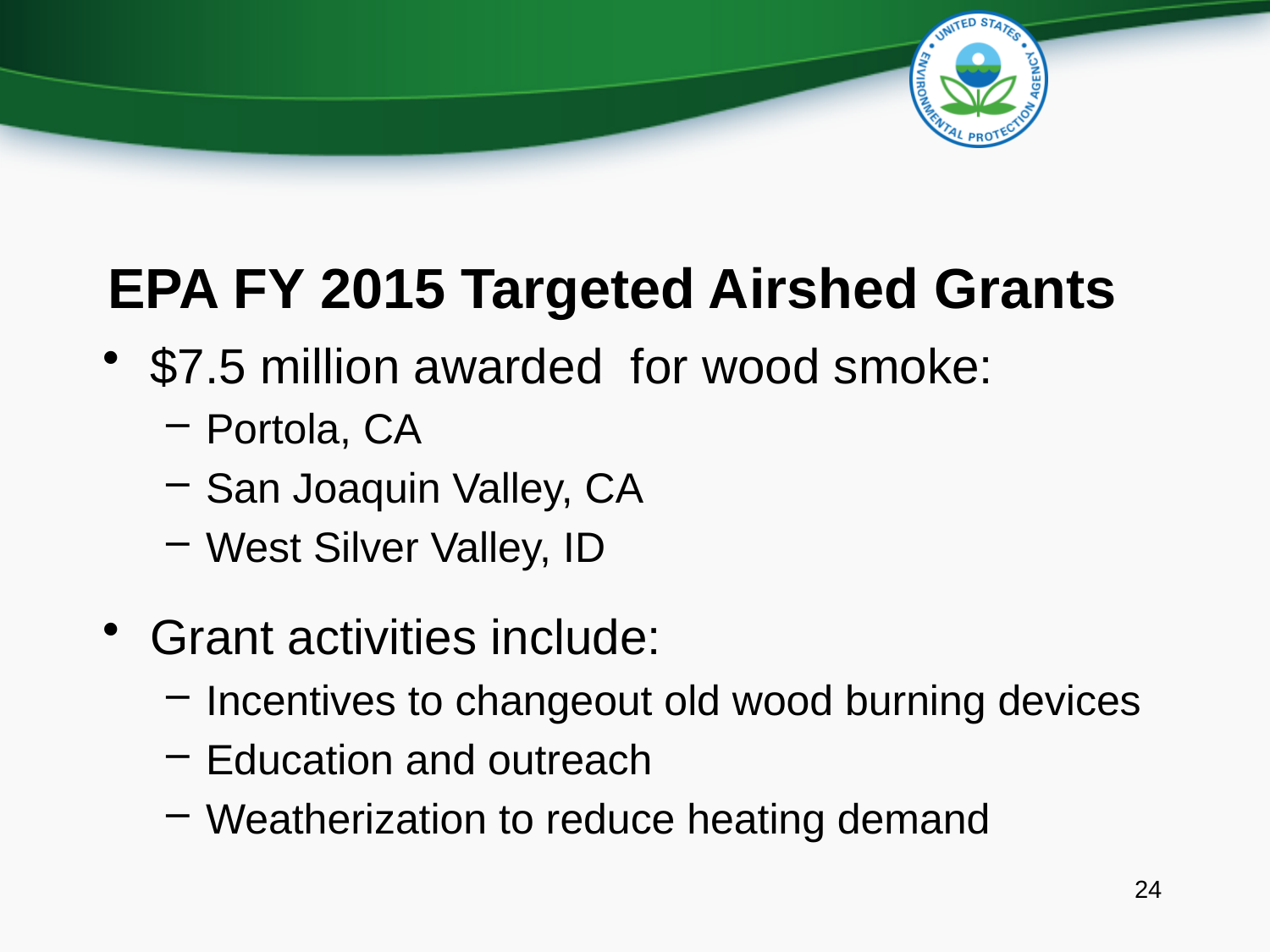

# EPA FY 2015 Targeted Airshed Grants
$7.5 million awarded  for wood smoke:
Portola, CA
San Joaquin Valley, CA
West Silver Valley, ID

Grant activities include:
Incentives to changeout old wood burning devices
Education and outreach
Weatherization to reduce heating demand
24